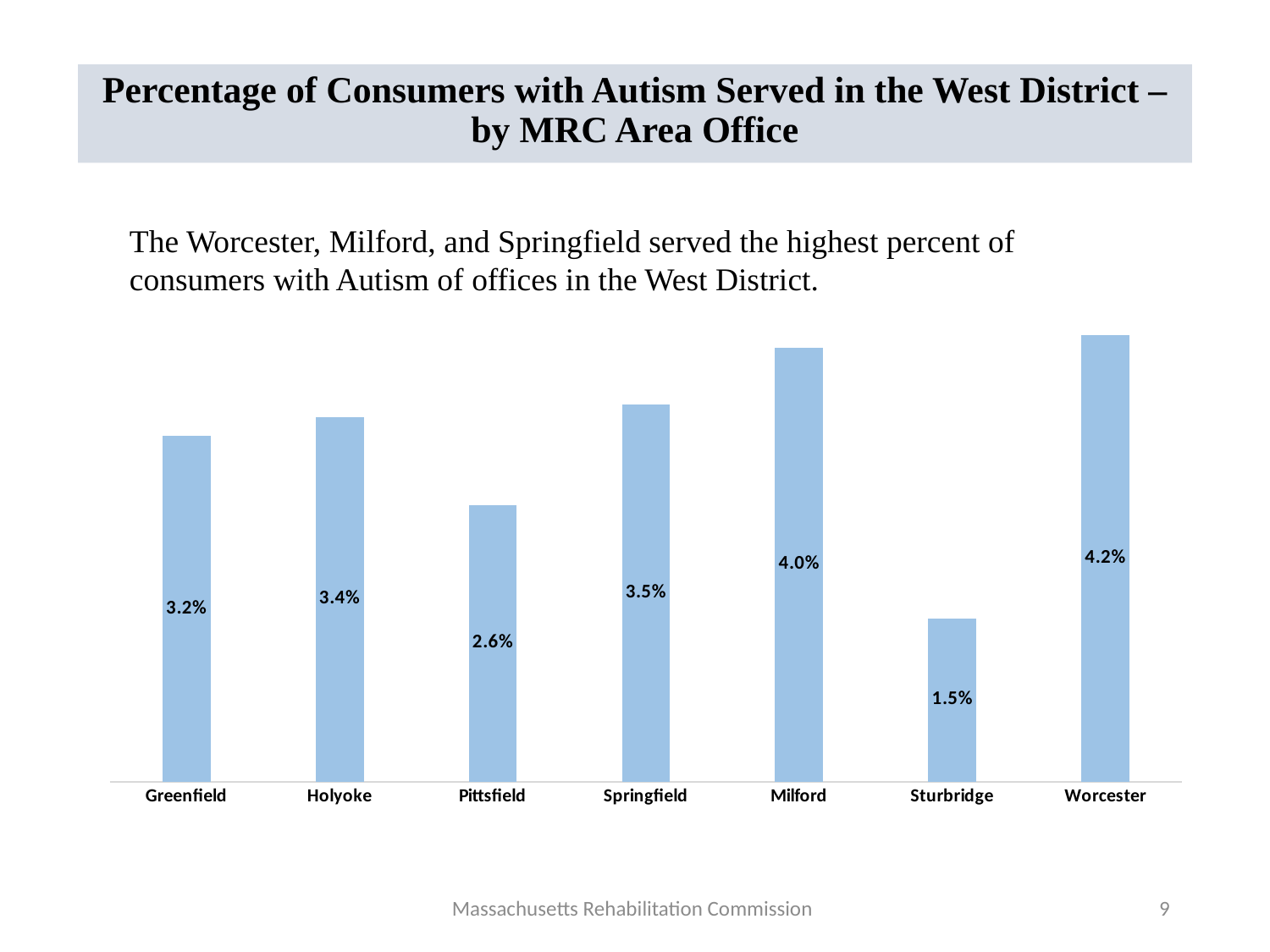

# Percentage of Consumers with Autism Served in the West District – by MRC Area Office
The Worcester, Milford, and Springfield served the highest percent of consumers with Autism of offices in the West District.

### Chart

| Category |  |
|---|---|
| Greenfield | 0.03227699530516432 |
| Holyoke | 0.03403755868544601 |
| Pittsfield | 0.025821596244131457 |
| Springfield | 0.035211267605633804 |
| Milford | 0.040492957746478875 |
| Sturbridge | 0.015258215962441314 |
| Worcester | 0.041666666666666664 |
Massachusetts Rehabilitation Commission
9